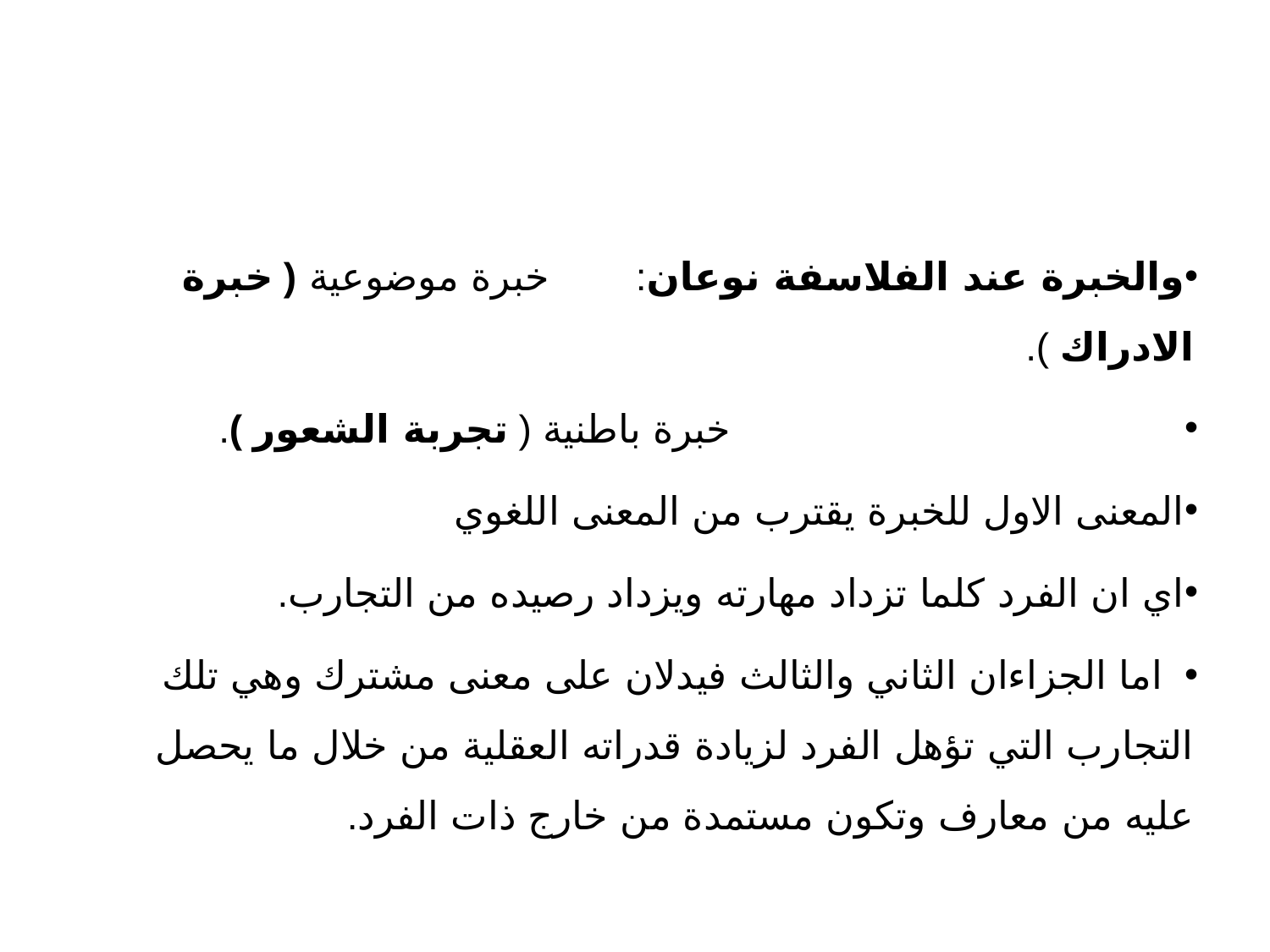

#
والخبرة عند الفلاسفة نوعان:        خبرة موضوعية ( خبرة الادراك ).
                                          خبرة باطنية ( تجربة الشعور ).
المعنى الاول للخبرة يقترب من المعنى اللغوي
اي ان الفرد كلما تزداد مهارته ويزداد رصيده من التجارب.
  اما الجزاءان الثاني والثالث فيدلان على معنى مشترك وهي تلك التجارب التي تؤهل الفرد لزيادة قدراته العقلية من خلال ما يحصل عليه من معارف وتكون مستمدة من خارج ذات الفرد.